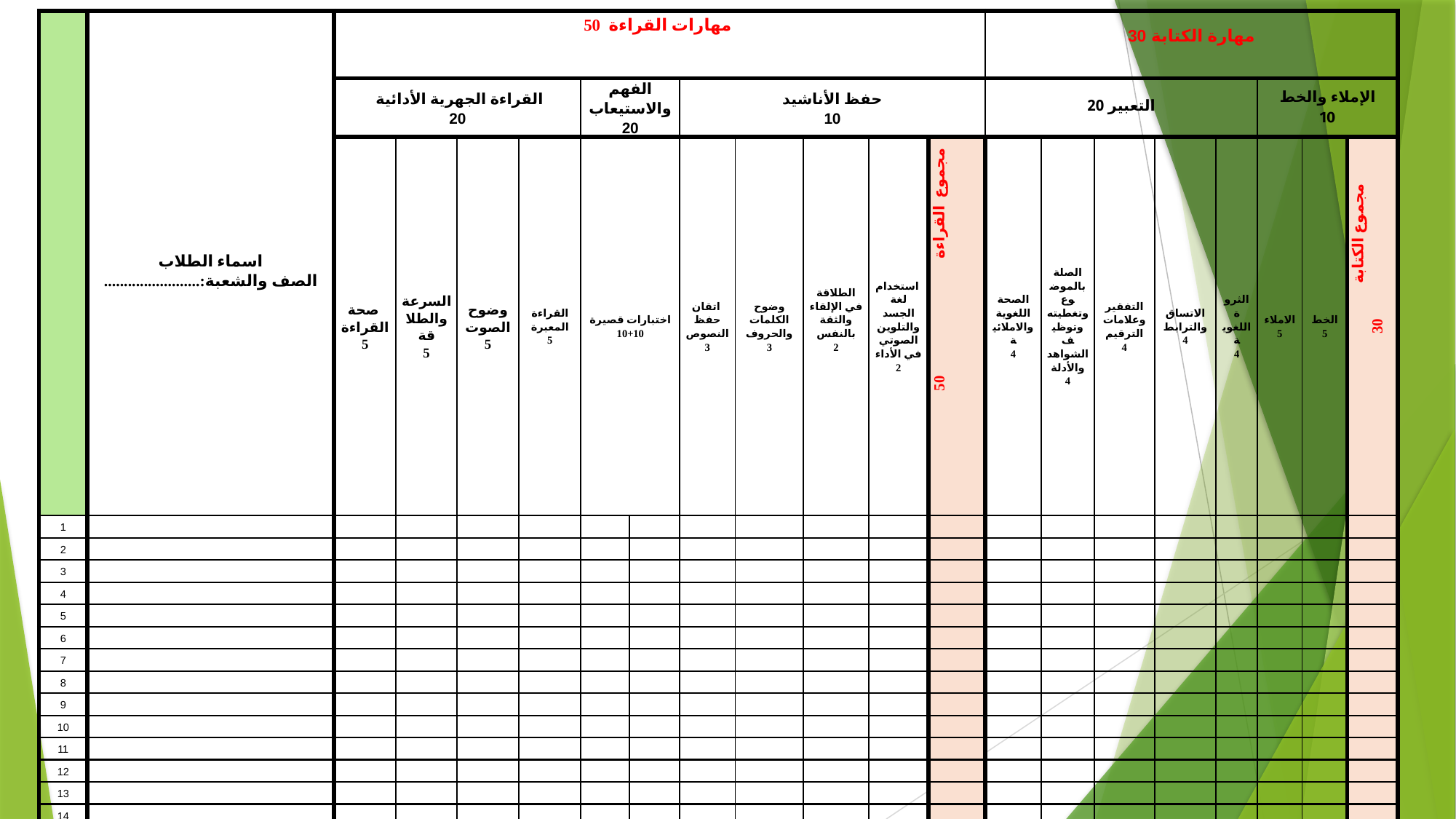

| سجل تقييم مادة اللغة العربية للصف الرابع والخامس | اسماء الطلاب الصف والشعبة:........................ | مهارات القراءة 50 |  |  |  |  |  |  |  |  |  |  | مهارة الكتابة 30 |  |  |  |  |  |  |  |
| --- | --- | --- | --- | --- | --- | --- | --- | --- | --- | --- | --- | --- | --- | --- | --- | --- | --- | --- | --- | --- |
|  |  |  |  |  |  |  |  |  |  |  |  |  |  |  |  |  |  |  |  |  |
|  |  | القراءة الجهرية الأدائية 20 |  |  |  | الفهم والاستيعاب 20 |  | حفظ الأناشيد 10 |  |  |  |  | التعبير 20 |  |  |  |  | الإملاء والخط 10 |  |  |
|  |  | صحة القراءة 5 | السرعة والطلاقة 5 | وضوح الصوت 5 | القراءة المعبرة 5 | اختبارات قصيرة 10+10 |  | اتقان حفظ النصوص 3 | وضوح الكلمات والحروف 3 | الطلاقة في الإلقاء والثقة بالنفس 2 | استخدام لغة الجسد والتلوين الصوتي في الأداء 2 | مجموع القراءة 50 | الصحة اللغوية والاملائية 4 | الصلة بالموضوع وتغطيته وتوظيف الشواهد والأدلة 4 | التفقير وعلامات الترقيم 4 | الاتساق والترابط 4 | الثروة اللغوية 4 | الاملاء 5 | الخط 5 | مجموع الكتابة 30 |
| 1 |  |  |  |  |  |  |  |  |  |  |  |  |  |  |  |  |  |  |  |  |
| 2 |  |  |  |  |  |  |  |  |  |  |  |  |  |  |  |  |  |  |  |  |
| 3 |  |  |  |  |  |  |  |  |  |  |  |  |  |  |  |  |  |  |  |  |
| 4 |  |  |  |  |  |  |  |  |  |  |  |  |  |  |  |  |  |  |  |  |
| 5 |  |  |  |  |  |  |  |  |  |  |  |  |  |  |  |  |  |  |  |  |
| 6 |  |  |  |  |  |  |  |  |  |  |  |  |  |  |  |  |  |  |  |  |
| 7 |  |  |  |  |  |  |  |  |  |  |  |  |  |  |  |  |  |  |  |  |
| 8 |  |  |  |  |  |  |  |  |  |  |  |  |  |  |  |  |  |  |  |  |
| 9 |  |  |  |  |  |  |  |  |  |  |  |  |  |  |  |  |  |  |  |  |
| 10 |  |  |  |  |  |  |  |  |  |  |  |  |  |  |  |  |  |  |  |  |
| 11 |  |  |  |  |  |  |  |  |  |  |  |  |  |  |  |  |  |  |  |  |
| 12 |  |  |  |  |  |  |  |  |  |  |  |  |  |  |  |  |  |  |  |  |
| 13 |  |  |  |  |  |  |  |  |  |  |  |  |  |  |  |  |  |  |  |  |
| 14 |  |  |  |  |  |  |  |  |  |  |  |  |  |  |  |  |  |  |  |  |
| 15 |  |  |  |  |  |  |  |  |  |  |  |  |  |  |  |  |  |  |  |  |
| 16 |  |  |  |  |  |  |  |  |  |  |  |  |  |  |  |  |  |  |  |  |
| 17 |  |  |  |  |  |  |  |  |  |  |  |  |  |  |  |  |  |  |  |  |
| 18 |  |  |  |  |  |  |  |  |  |  |  |  |  |  |  |  |  |  |  |  |
| 19 |  |  |  |  |  |  |  |  |  |  |  |  |  |  |  |  |  |  |  |  |
| 20 |  |  |  |  |  |  |  |  |  |  |  |  |  |  |  |  |  |  |  |  |
| 21 |  |  |  |  |  |  |  |  |  |  |  |  |  |  |  |  |  |  |  |  |
| 22 |  |  |  |  |  |  |  |  |  |  |  |  |  |  |  |  |  |  |  |  |
| 23 |  |  |  |  |  |  |  |  |  |  |  |  |  |  |  |  |  |  |  |  |
| 24 |  |  |  |  |  |  |  |  |  |  |  |  |  |  |  |  |  |  |  |  |
| 25 |  |  |  |  |  |  |  |  |  |  |  |  |  |  |  |  |  |  |  |  |